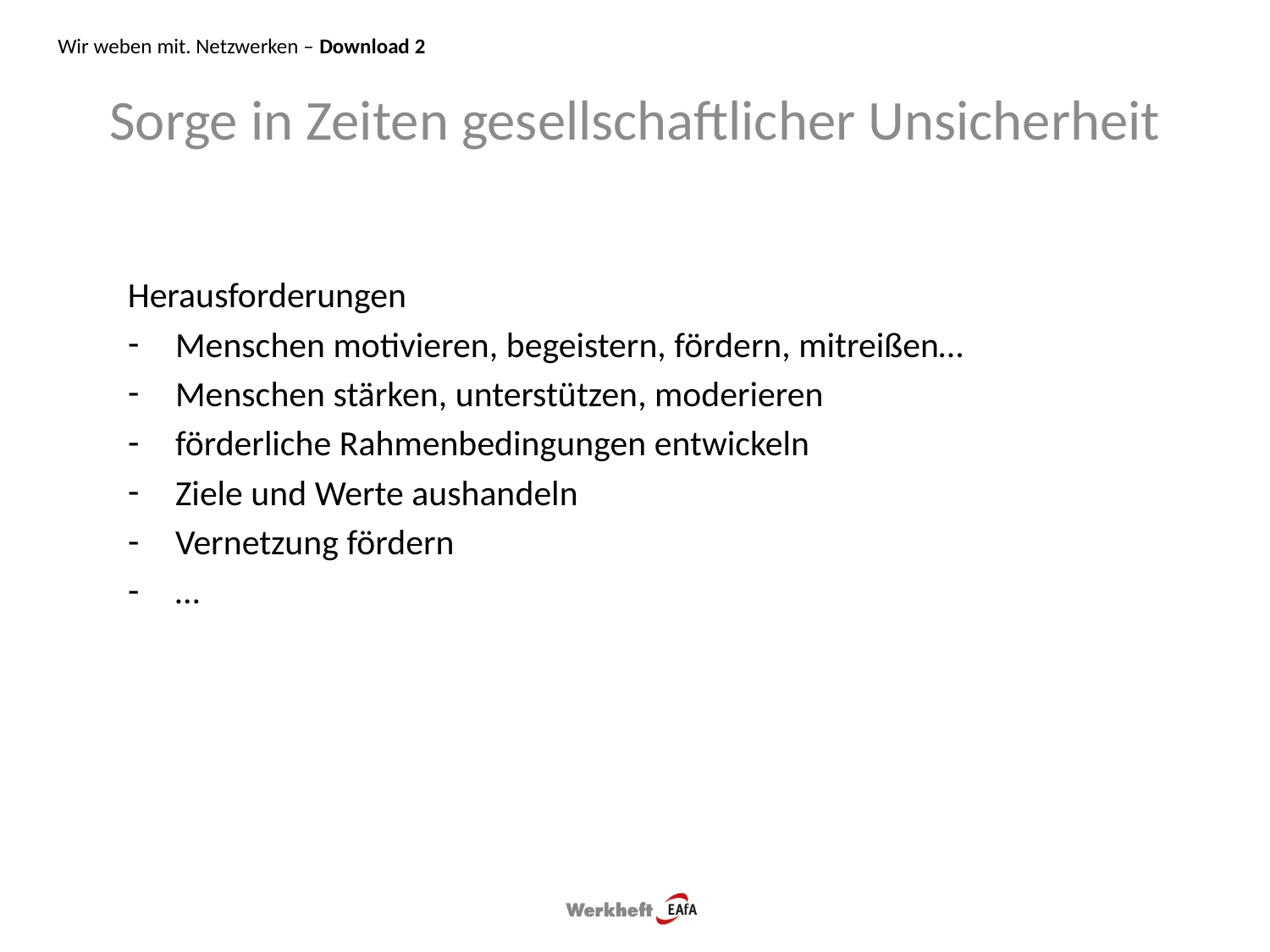

Wir weben mit. Netzwerken – Download 2
# Sorge in Zeiten gesellschaftlicher Unsicherheit
Herausforderungen
Menschen motivieren, begeistern, fördern, mitreißen…
Menschen stärken, unterstützen, moderieren
förderliche Rahmenbedingungen entwickeln
Ziele und Werte aushandeln
Vernetzung fördern
…